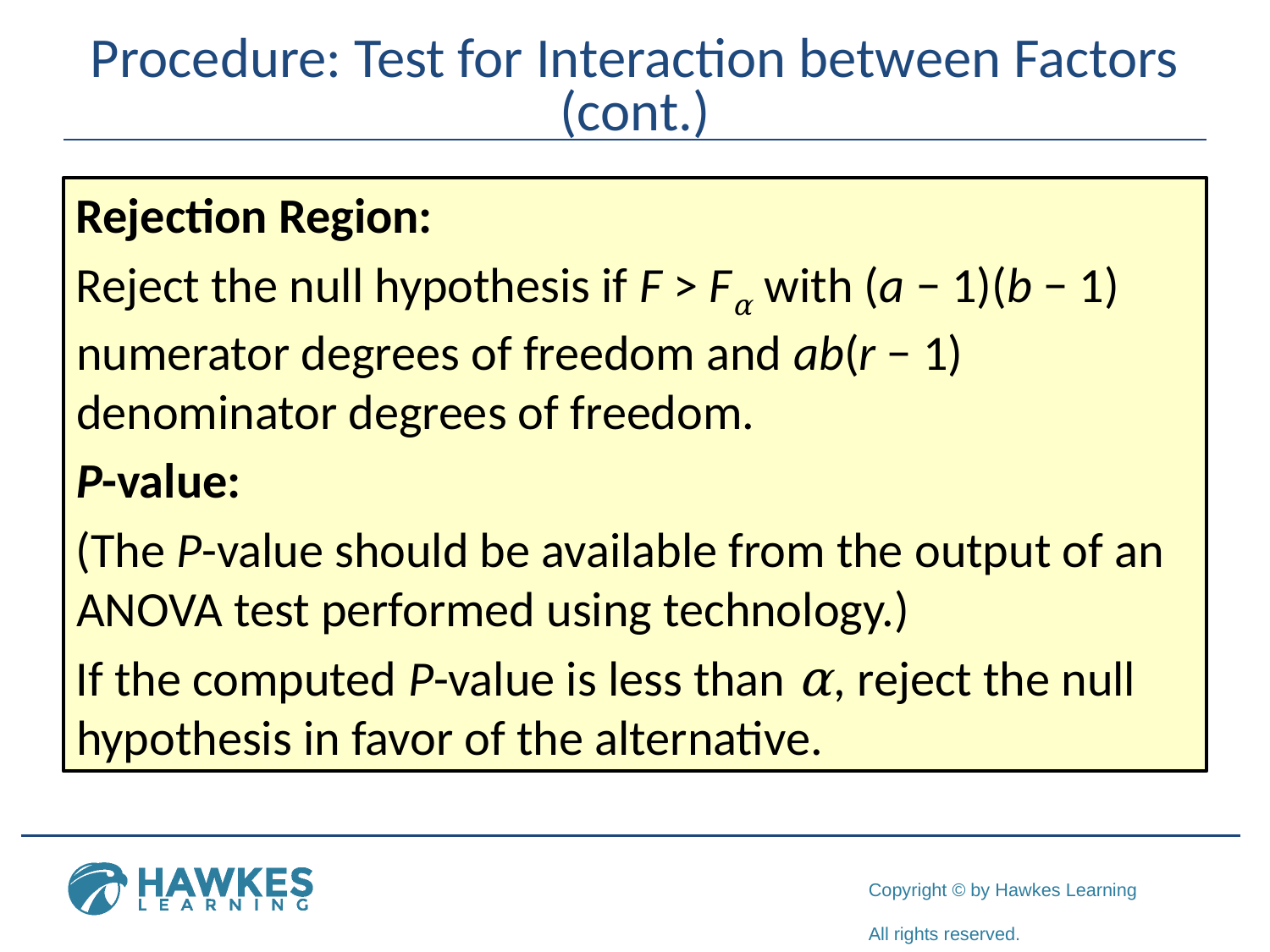

# Procedure: Test for Interaction between Factors (cont.)
Rejection Region:
Reject the null hypothesis if F > Fα with (a − 1)(b − 1) numerator degrees of freedom and ab(r − 1) denominator degrees of freedom.
P-value:
(The P-value should be available from the output of an ANOVA test performed using technology.)
If the computed P-value is less than α, reject the null hypothesis in favor of the alternative.